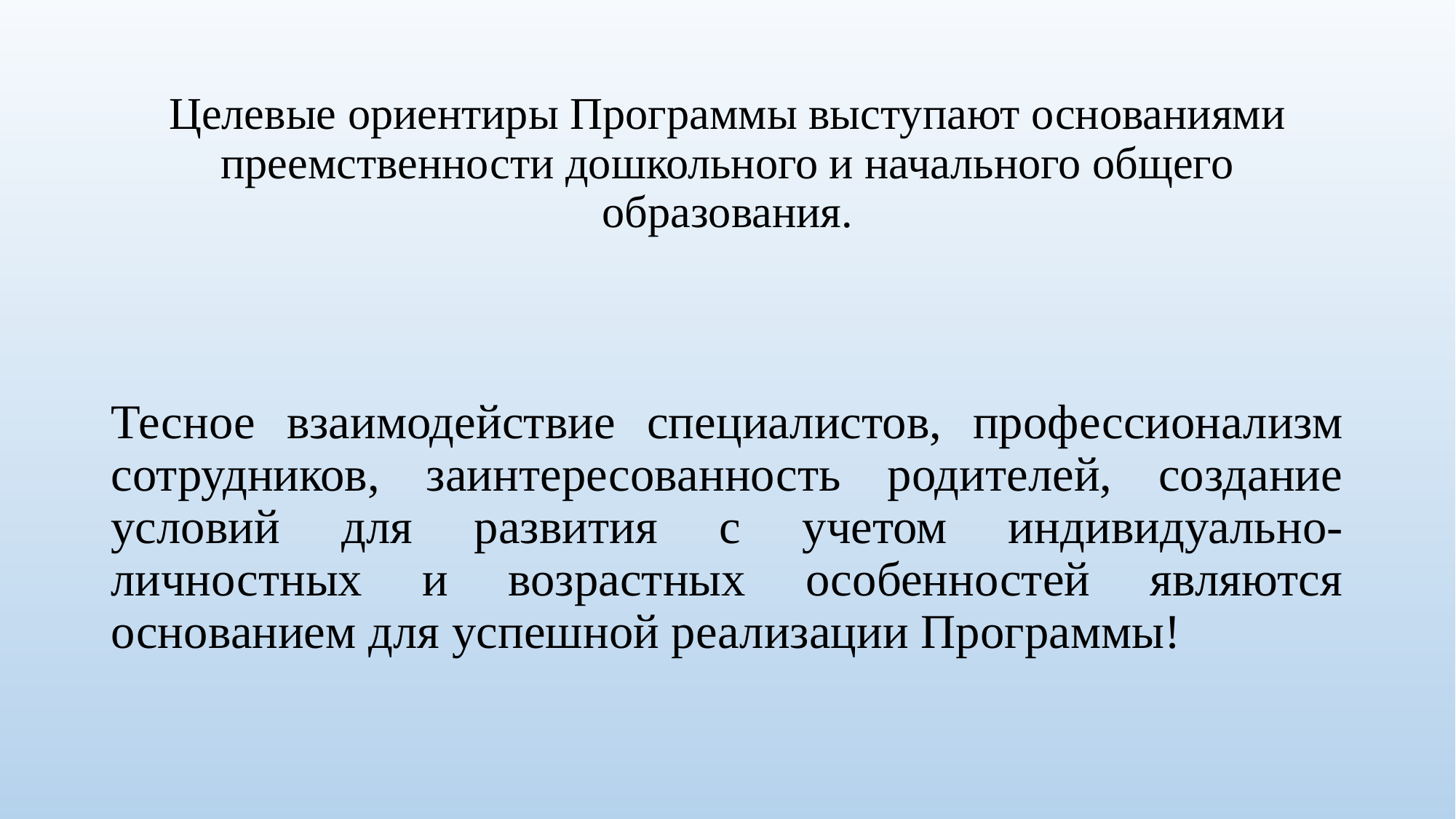

# Целевые ориентиры Программы выступают основаниями преемственности дошкольного и начального общего образования.
Тесное взаимодействие специалистов, профессионализм сотрудников, заинтересованность родителей, создание условий для развития с учетом индивидуально-личностных и возрастных особенностей являются основанием для успешной реализации Программы!